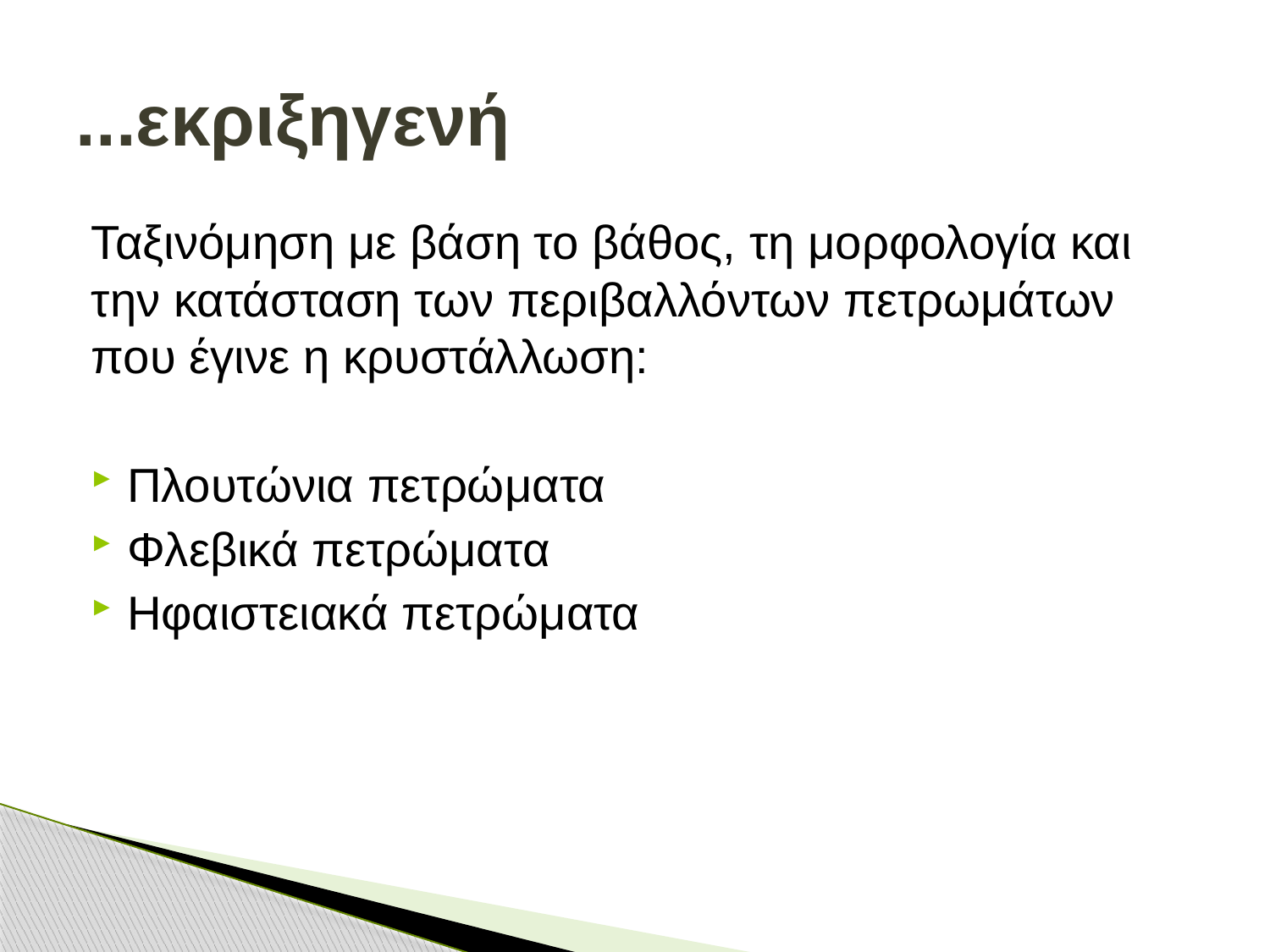

# ...εκριξηγενή
Ταξινόμηση με βάση το βάθος, τη μορφολογία και την κατάσταση των περιβαλλόντων πετρωμάτων που έγινε η κρυστάλλωση:

Πλουτώνια πετρώματα
Φλεβικά πετρώματα
Ηφαιστειακά πετρώματα